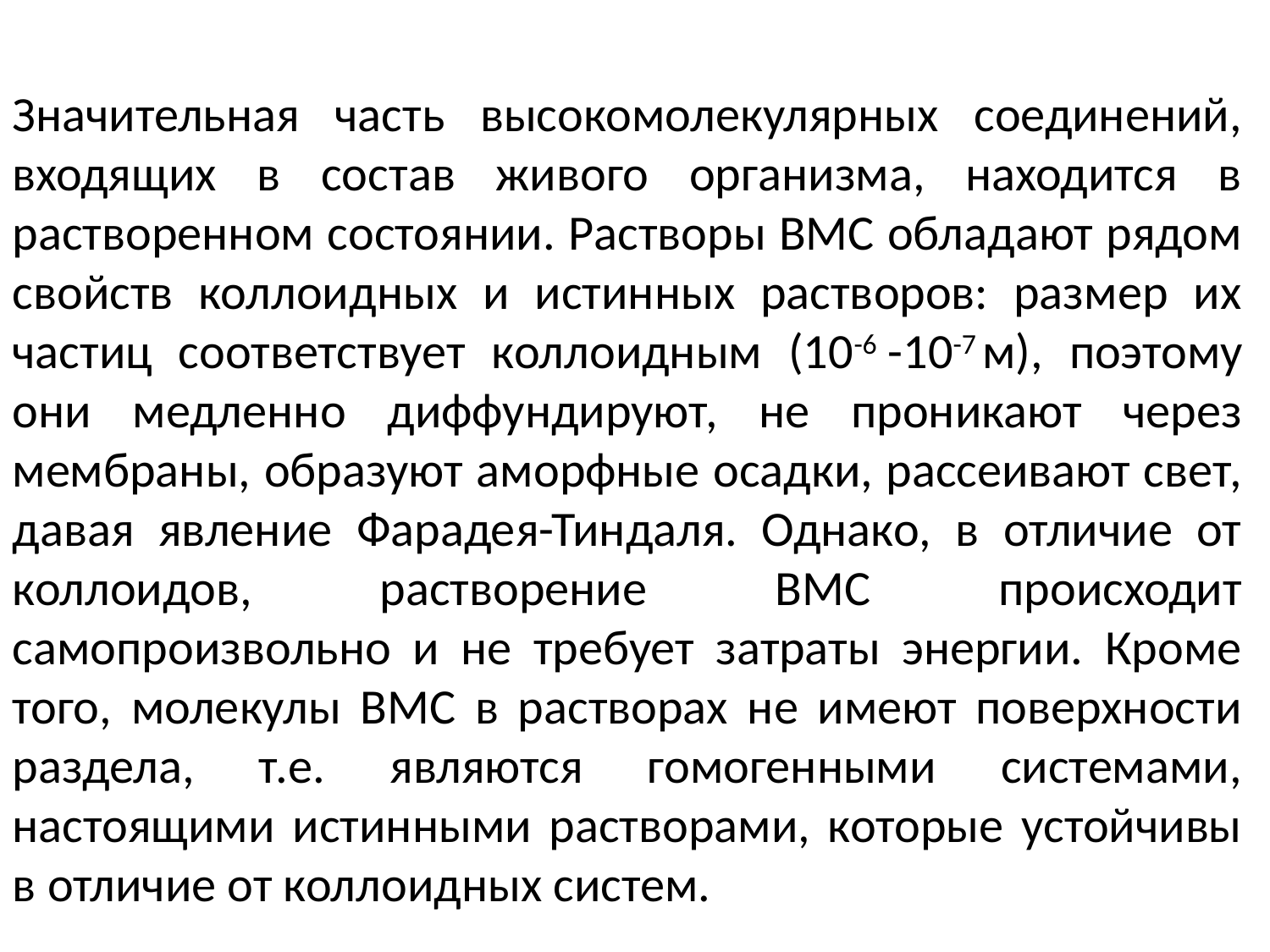

Значительная часть высокомолекулярных соединений, входящих в состав живого организма, находится в растворенном состоянии. Растворы ВМС обладают рядом свойств коллоидных и истинных растворов: размер их частиц соответствует коллоидным (10-6 -10-7 м), поэтому они медленно диффундируют, не проникают через мембраны, образуют аморфные осадки, рассеивают свет, давая явление Фарадея-Тиндаля. Однако, в отличие от коллоидов, растворение ВМС происходит самопроизвольно и не требует затраты энергии. Кроме того, молекулы ВМС в растворах не имеют поверхности раздела, т.е. являются гомогенными системами, настоящими истинными растворами, которые устойчивы в отличие от коллоидных систем.